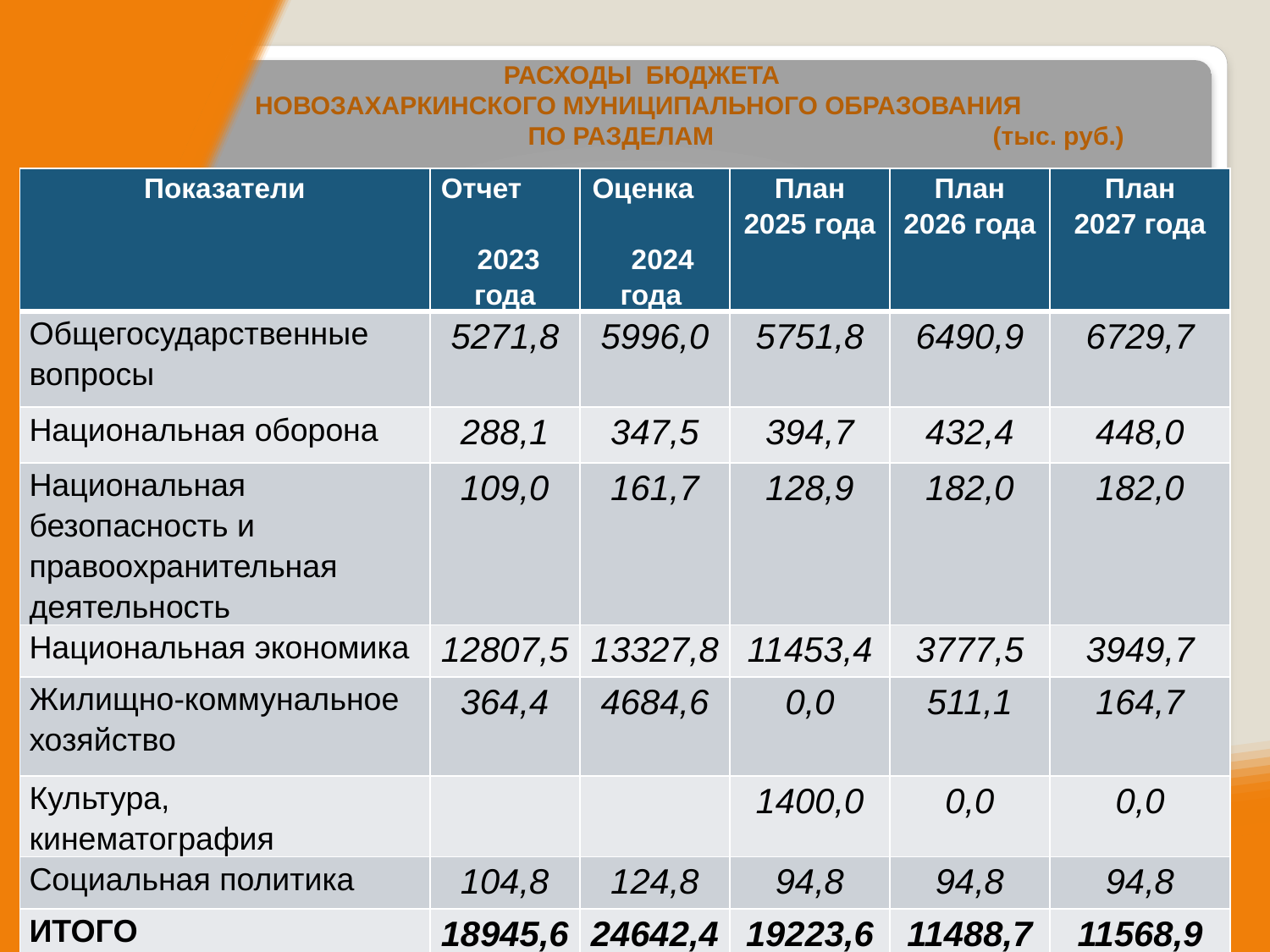

# РАСХОДЫ  БЮДЖЕТА НОВОЗАХАРКИНСКОГО МУНИЦИПАЛЬНОГО ОБРАЗОВАНИЯ ПО РАЗДЕЛАМ                                        (тыс. руб.)
| Показатели | Отчет 2023 года | Оценка 2024 года | План 2025 года | План 2026 года | План 2027 года |
| --- | --- | --- | --- | --- | --- |
| Общегосударственные вопросы | 5271,8 | 5996,0 | 5751,8 | 6490,9 | 6729,7 |
| Национальная оборона | 288,1 | 347,5 | 394,7 | 432,4 | 448,0 |
| Национальная безопасность и правоохранительная деятельность | 109,0 | 161,7 | 128,9 | 182,0 | 182,0 |
| Национальная экономика | 12807,5 | 13327,8 | 11453,4 | 3777,5 | 3949,7 |
| Жилищно-коммунальное хозяйство | 364,4 | 4684,6 | 0,0 | 511,1 | 164,7 |
| Культура, кинематография |  |  | 1400,0 | 0,0 | 0,0 |
| Социальная политика | 104,8 | 124,8 | 94,8 | 94,8 | 94,8 |
| ИТОГО | 18945,6 | 24642,4 | 19223,6 | 11488,7 | 11568,9 |
| Условно утверждаемые расходы | - | - | - | 295,0 | 610,0 |